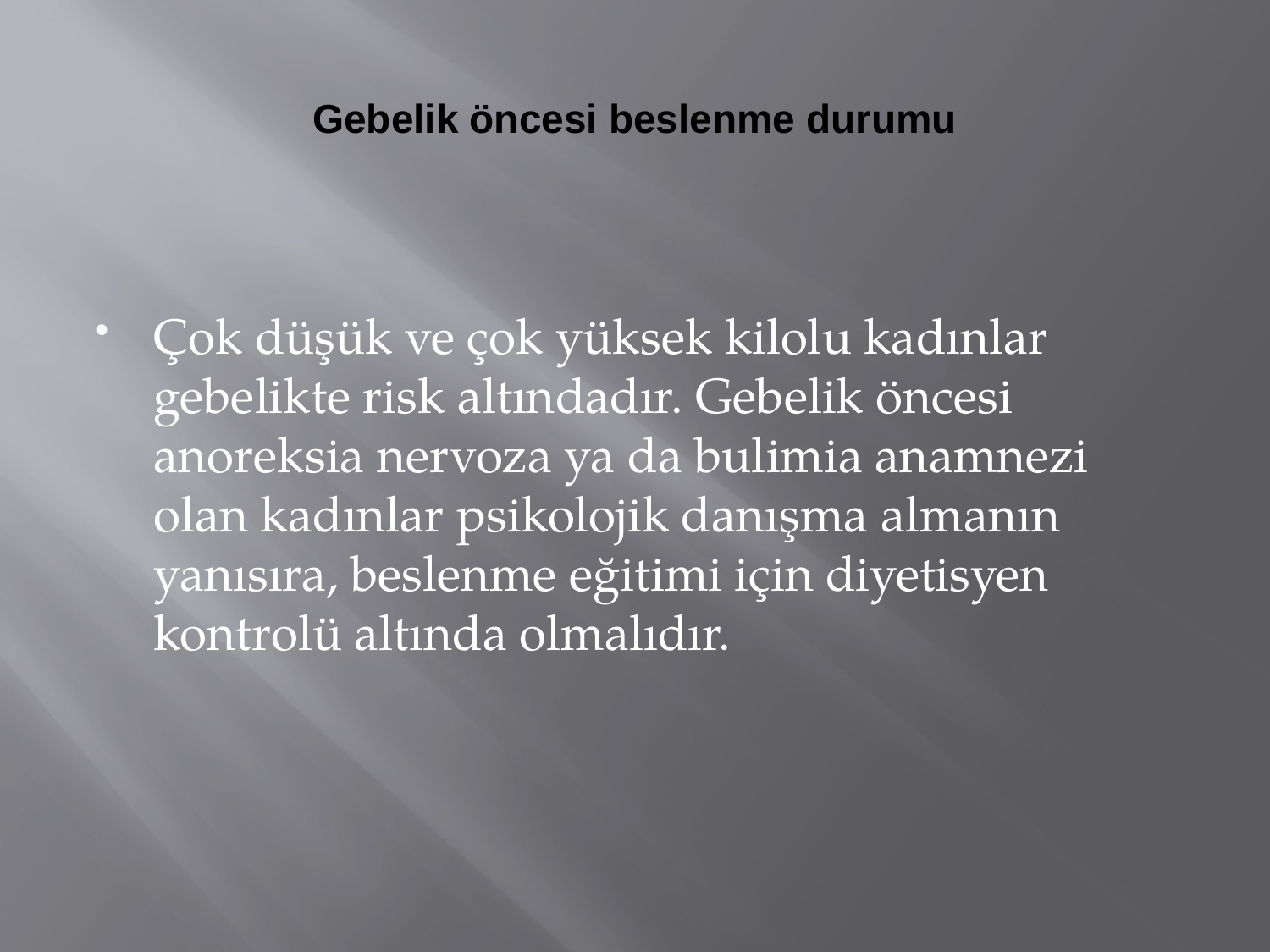

# Gebelik öncesi beslenme durumu
Çok düşük ve çok yüksek kilolu kadınlar gebelikte risk altındadır. Gebelik öncesi anoreksia nervoza ya da bulimia anamnezi olan kadınlar psikolojik danışma almanın yanısıra, beslenme eğitimi için diyetisyen kontrolü altında olmalıdır.